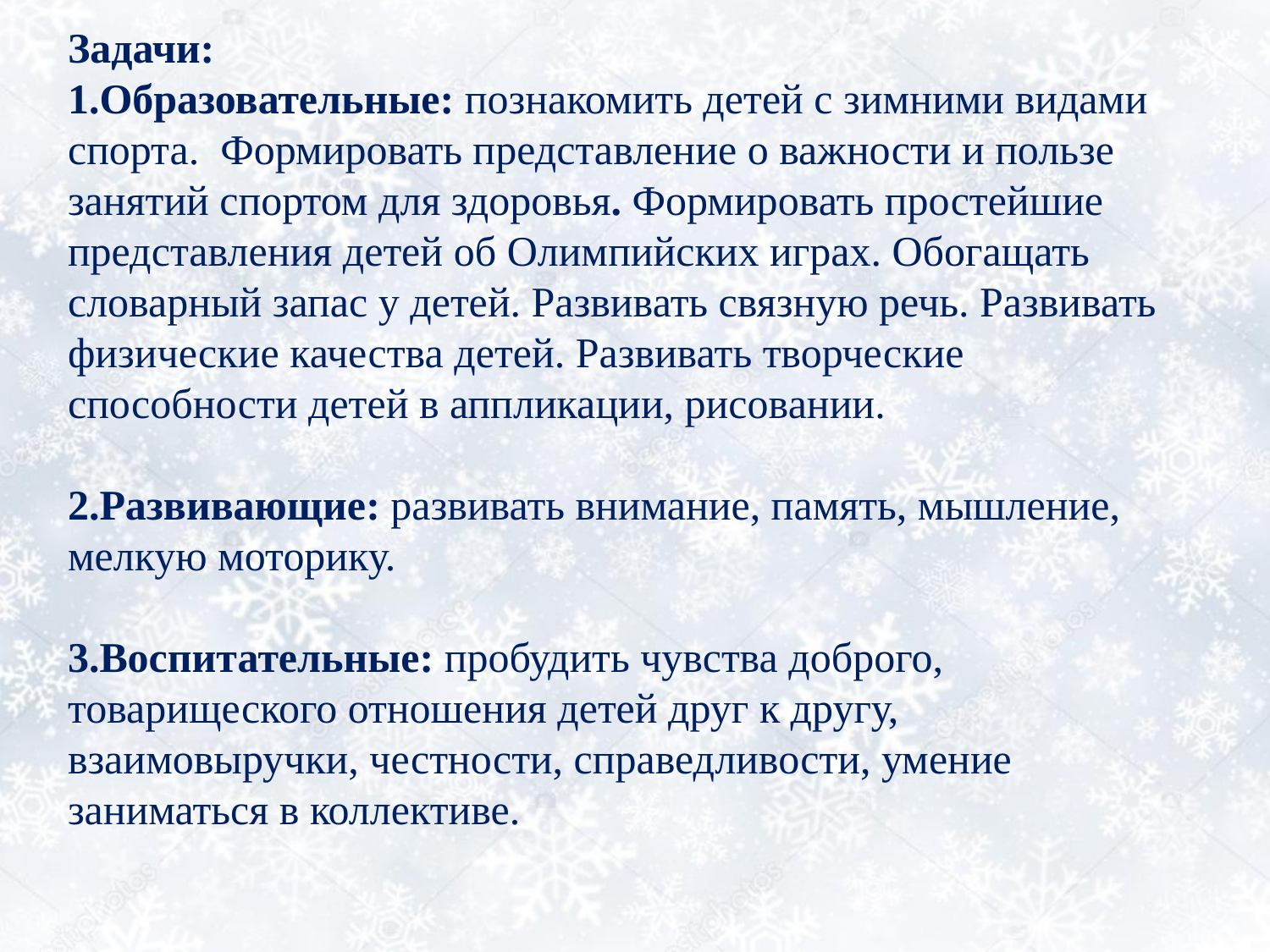

# Задачи: 1.Образовательные: познакомить детей с зимними видами спорта.  Формировать представление о важности и пользе занятий спортом для здоровья. Формировать простейшие представления детей об Олимпийских играх. Обогащать словарный запас у детей. Развивать связную речь. Развивать физические качества детей. Развивать творческие способности детей в аппликации, рисовании. 2.Развивающие: развивать внимание, память, мышление, мелкую моторику. 3.Воспитательные: пробудить чувства доброго, товарищеского отношения детей друг к другу, взаимовыручки, честности, справедливости, умение заниматься в коллективе.